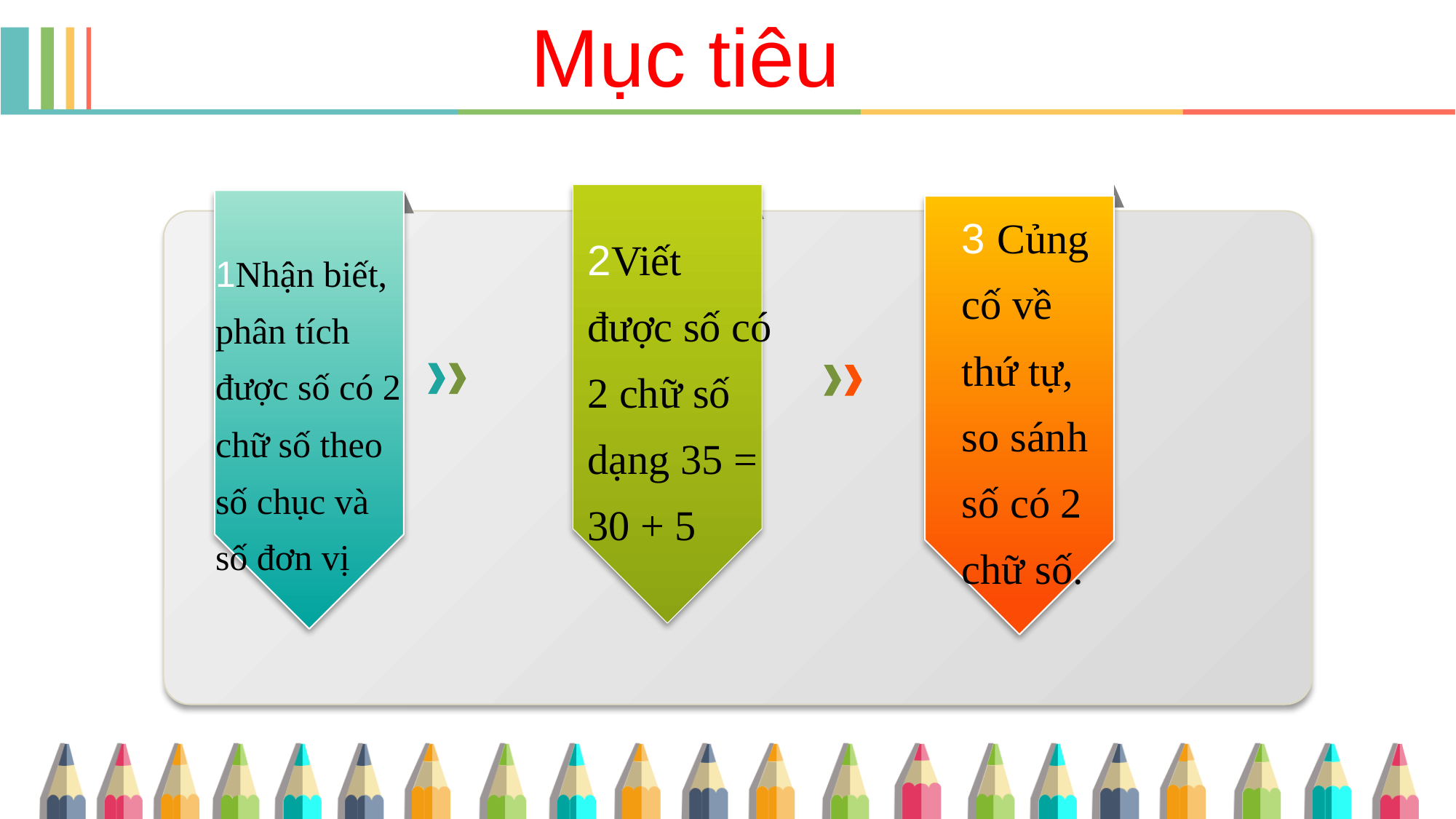

Mục tiêu

3 Củng cố về thứ tự, so sánh số có 2 chữ số.

2Viết được số có 2 chữ số dạng 35 = 30 + 5

1Nhận biết, phân tích được số có 2 chữ số theo số chục và số đơn vị